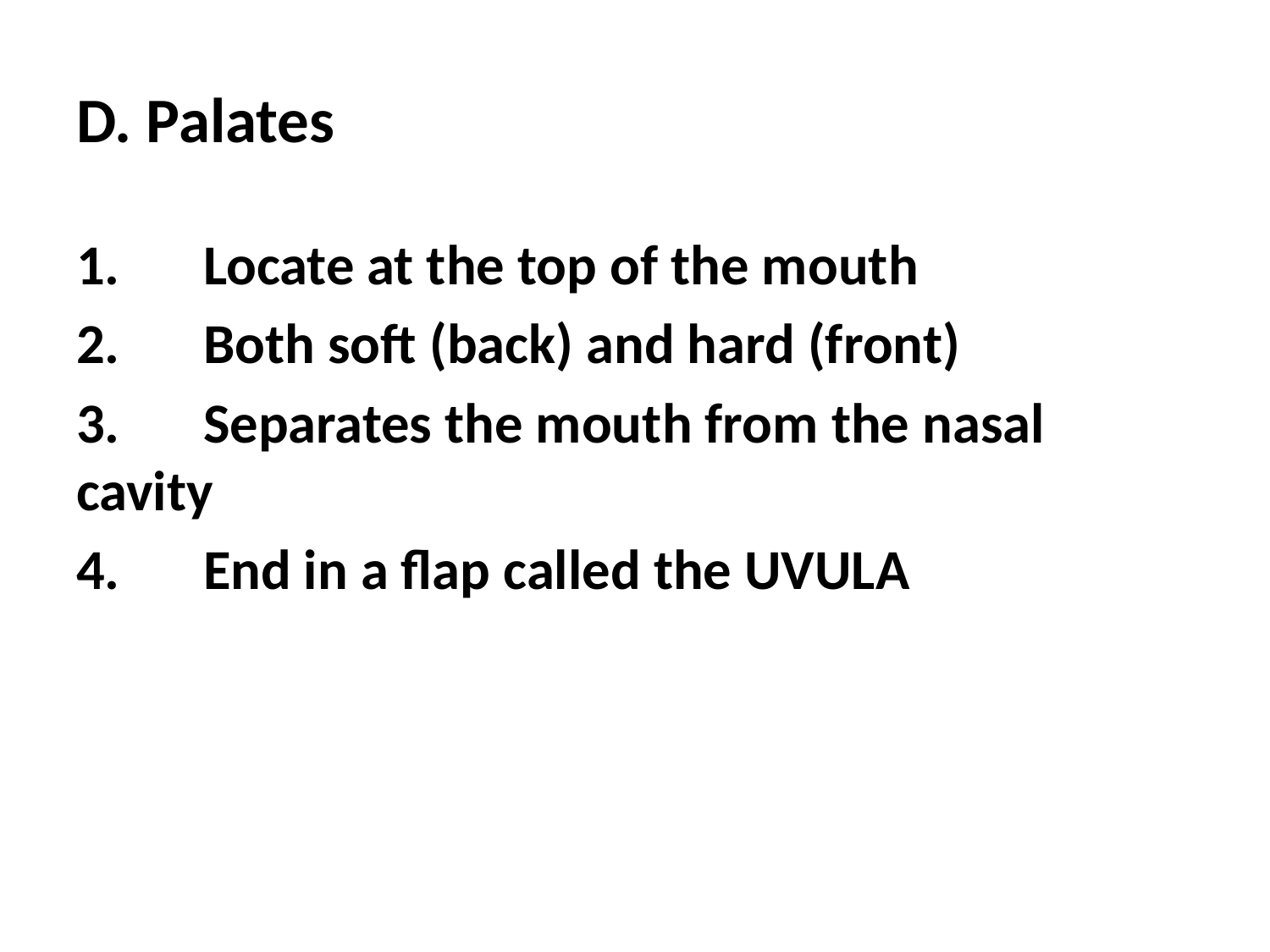

# D. Palates
1. 	Locate at the top of the mouth
2. 	Both soft (back) and hard (front)
3. 	Separates the mouth from the nasal 	cavity
4. 	End in a flap called the UVULA